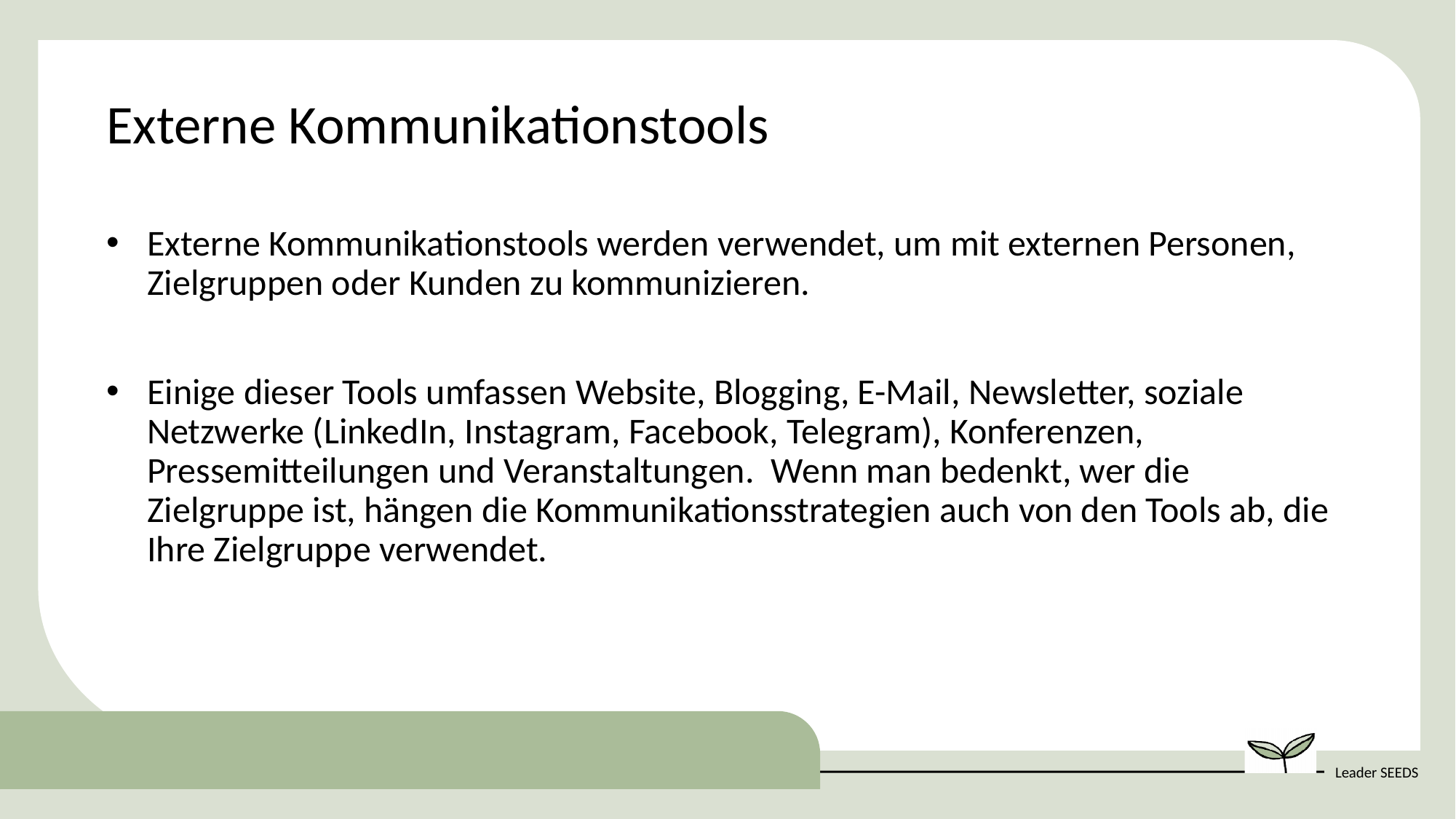

Externe Kommunikationstools
Externe Kommunikationstools werden verwendet, um mit externen Personen, Zielgruppen oder Kunden zu kommunizieren.

Einige dieser Tools umfassen Website, Blogging, E-Mail, Newsletter, soziale Netzwerke (LinkedIn, Instagram, Facebook, Telegram), Konferenzen, Pressemitteilungen und Veranstaltungen.  Wenn man bedenkt, wer die Zielgruppe ist, hängen die Kommunikationsstrategien auch von den Tools ab, die Ihre Zielgruppe verwendet.